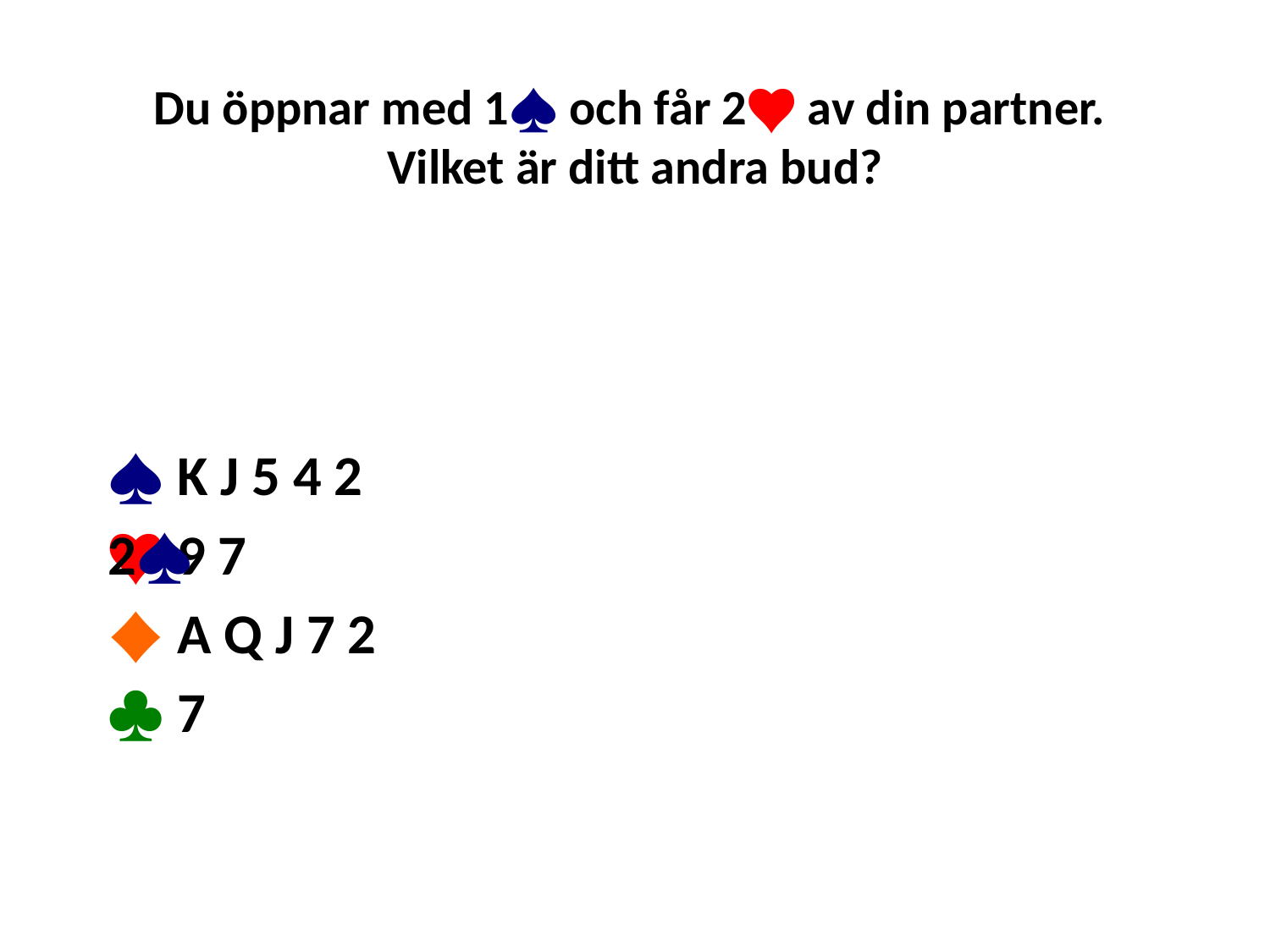

# Du öppnar med 1♠ och får 2♥ av din partner. Vilket är ditt andra bud?

♠ K J 5 4 2
♥ 9 7
♦ A Q J 7 2
♣ 7

2♠